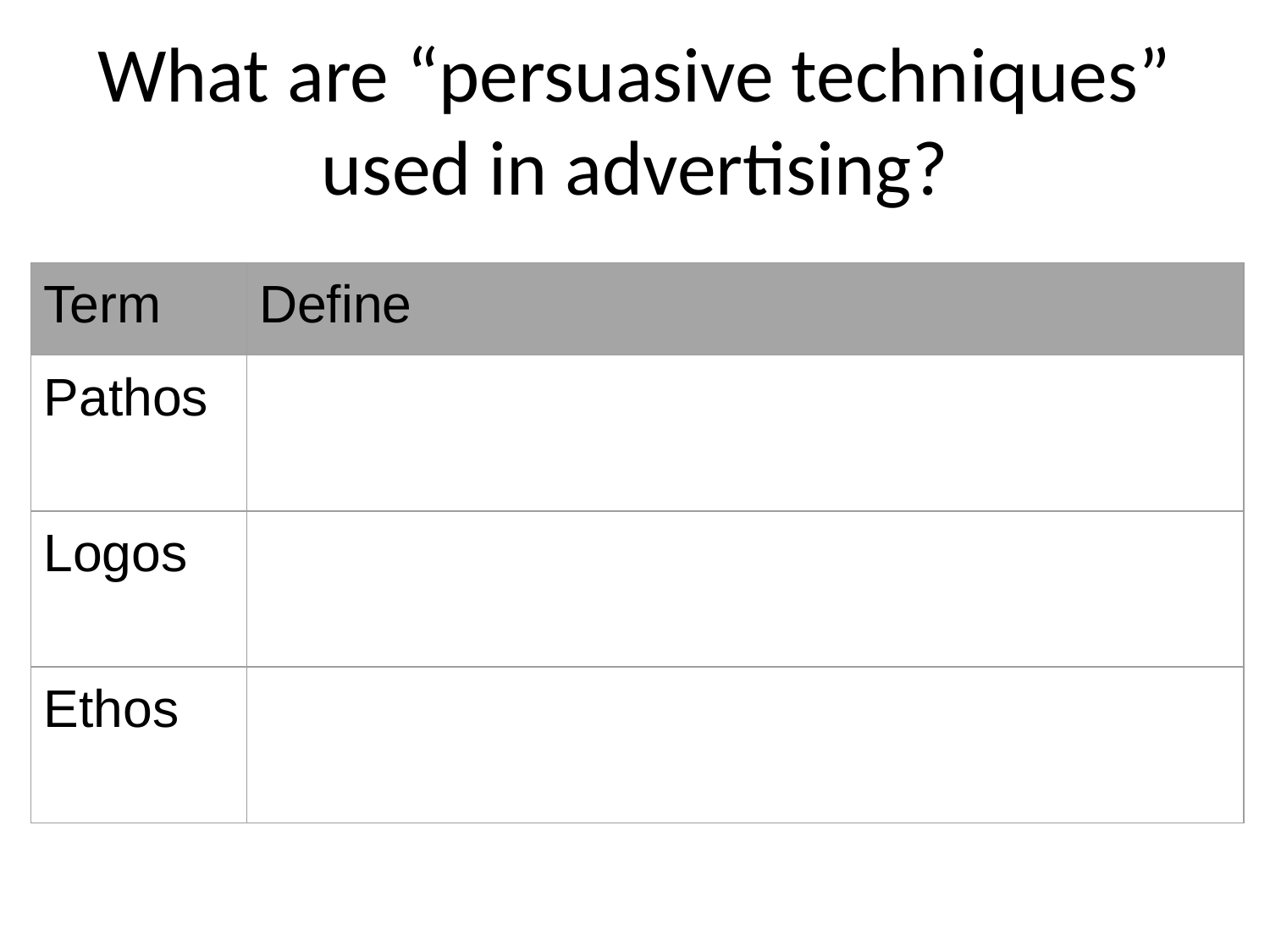

# What are “persuasive techniques” used in advertising?
| Term | Define |
| --- | --- |
| Pathos |  |
| Logos |  |
| Ethos |  |